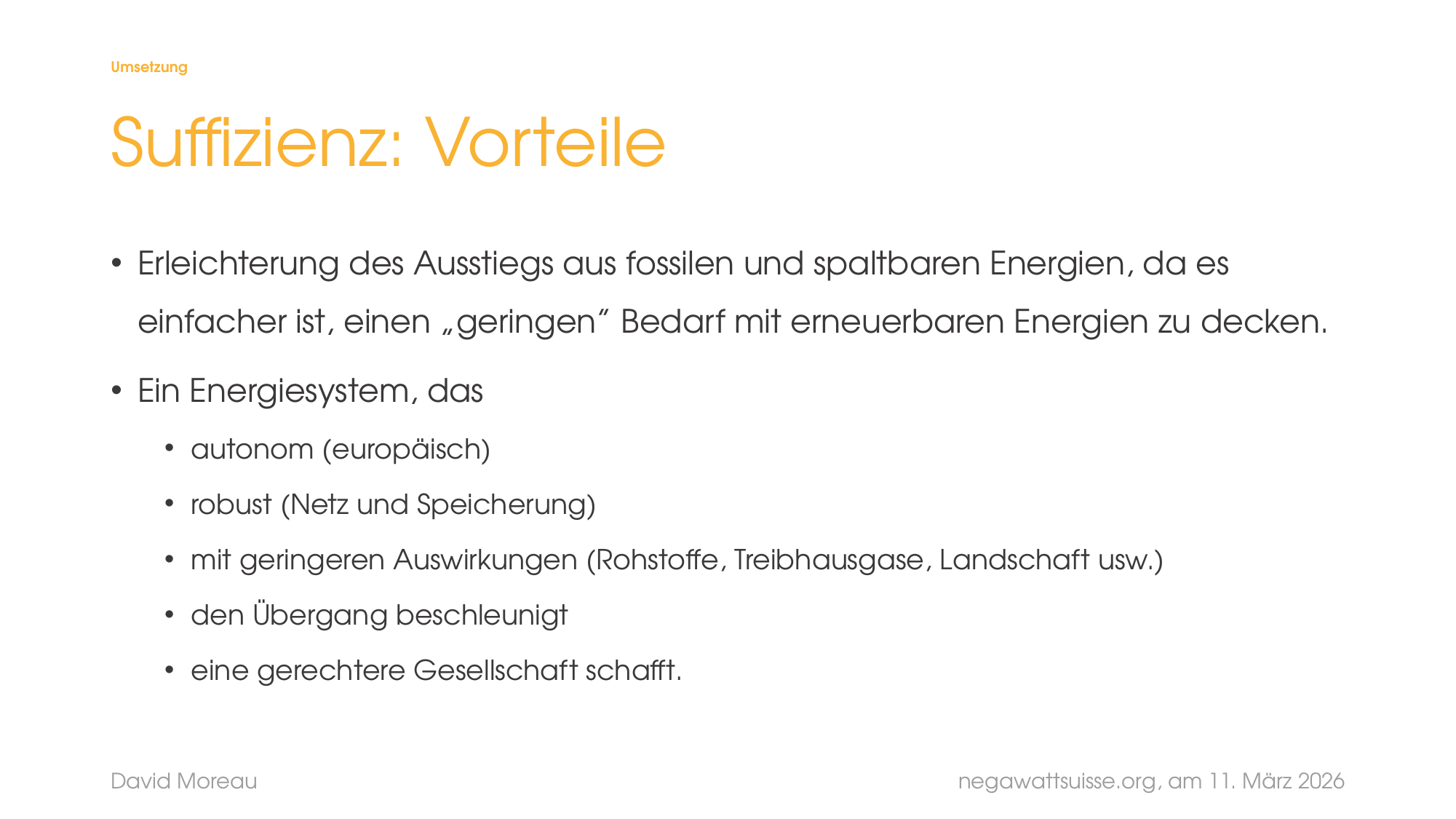

Umsetzung
# Suffizienz: Vorteile
Erleichterung des Ausstiegs aus fossilen und spaltbaren Energien, da es einfacher ist, einen „geringen” Bedarf mit erneuerbaren Energien zu decken.
Ein Energiesystem, das
autonom (europäisch)
robust (Netz und Speicherung)
mit geringeren Auswirkungen (Rohstoffe, Treibhausgase, Landschaft usw.)
den Übergang beschleunigt
eine gerechtere Gesellschaft schafft.